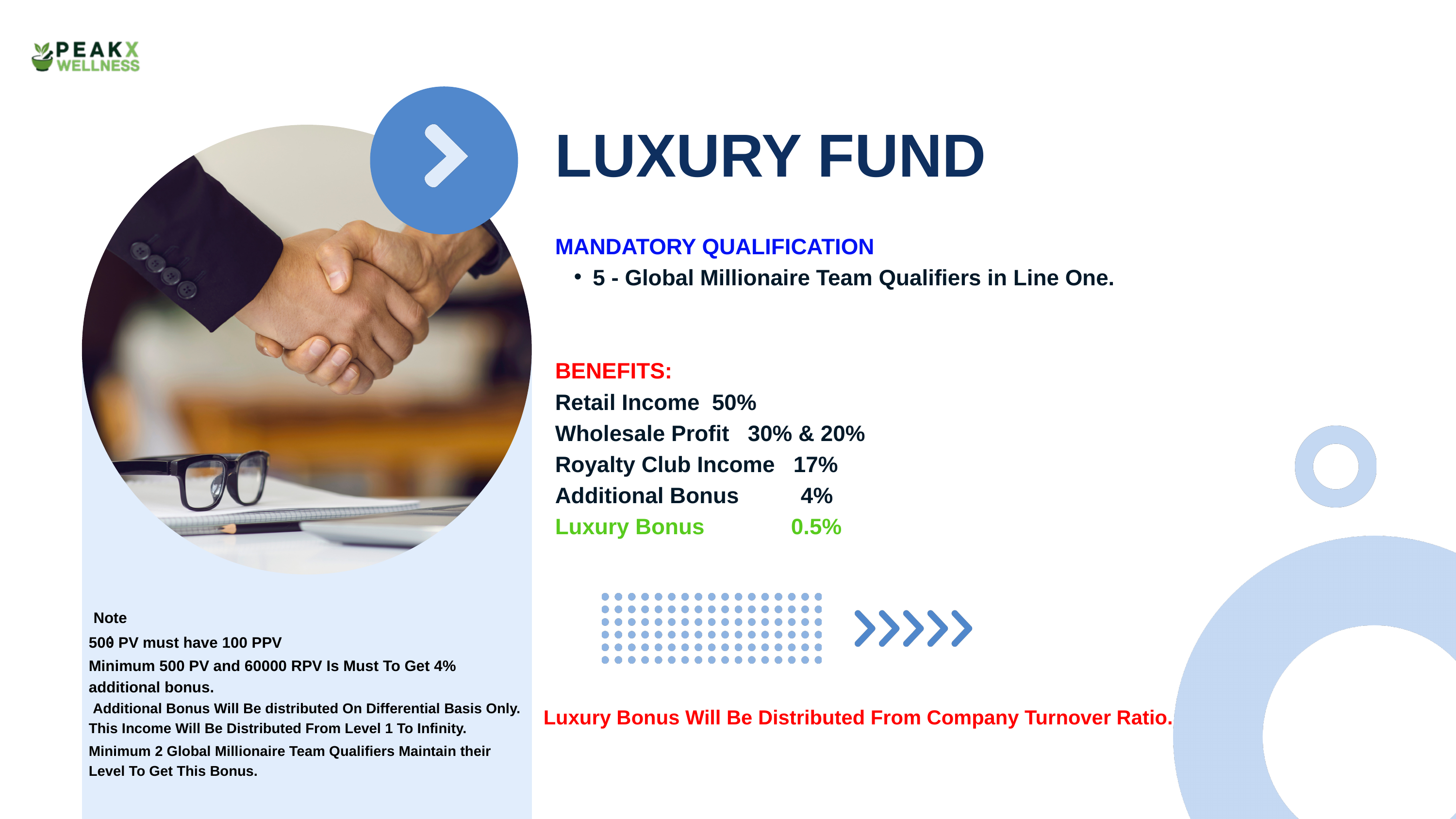

LUXURY FUND

MANDATORY QUALIFICATION
5 - Global Millionaire Team Qualifiers in Line One.

BENEFITS:
Retail Income  50%
Wholesale Profit   30% & 20%
Royalty Club Income   17%
Additional Bonus          4%
Luxury Bonus              0.5%

Note :

500 PV must have 100 PPV
Minimum 500 PV and 60000 RPV Is Must To Get 4% additional bonus.
Additional Bonus Will Be distributed On Differential Basis Only.
This Income Will Be Distributed From Level 1 To Infinity.
Luxury Bonus Will Be Distributed From Company Turnover Ratio.
Minimum 2 Global Millionaire Team Qualifiers Maintain their Level To Get This Bonus.